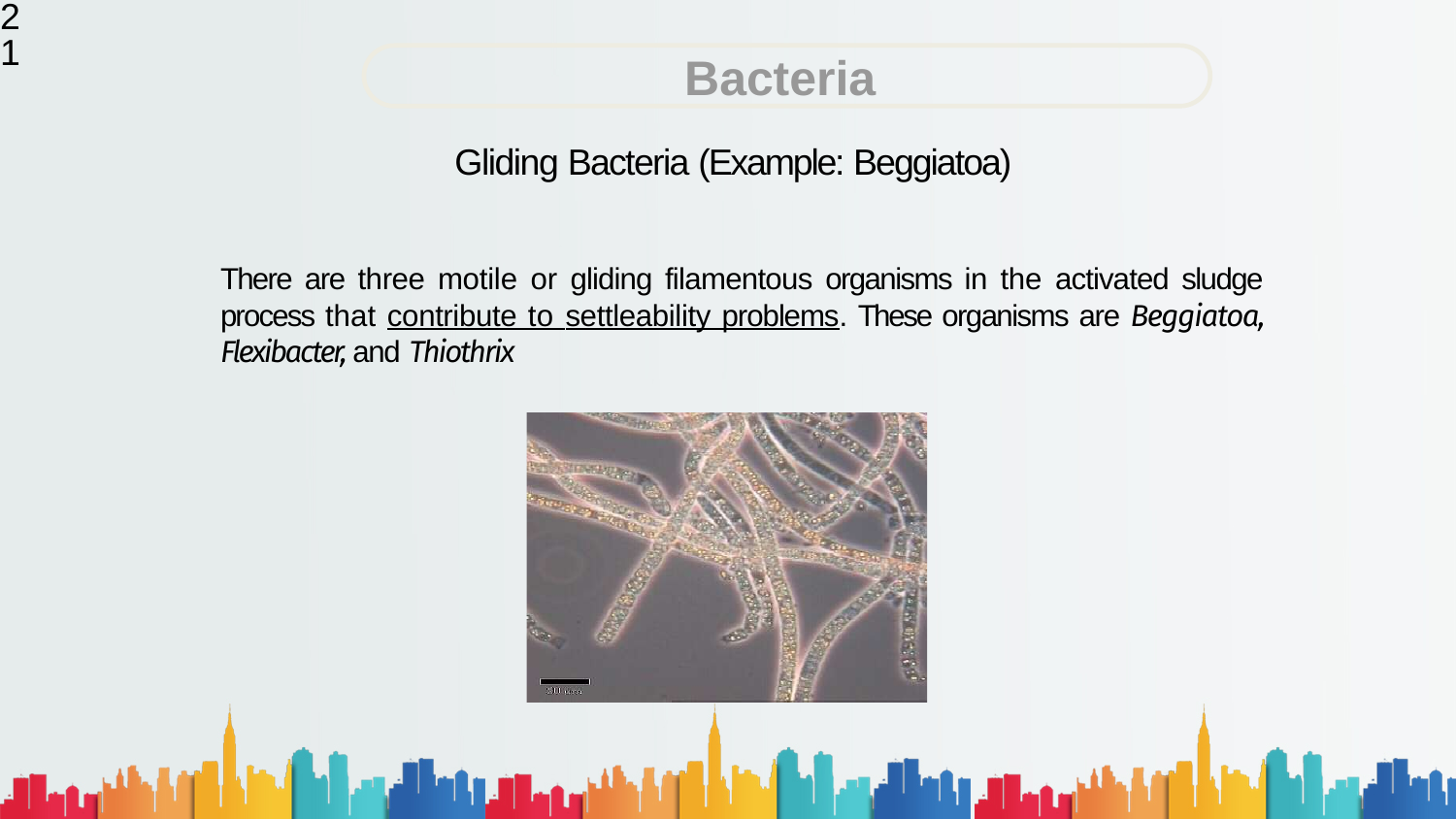

#
21
Bacteria
Gliding Bacteria (Example: Beggiatoa)

There are three motile or gliding filamentous organisms in the activated sludge  process that contribute to settleability problems. These organisms are Beggiatoa,  Flexibacter, and Thiothrix